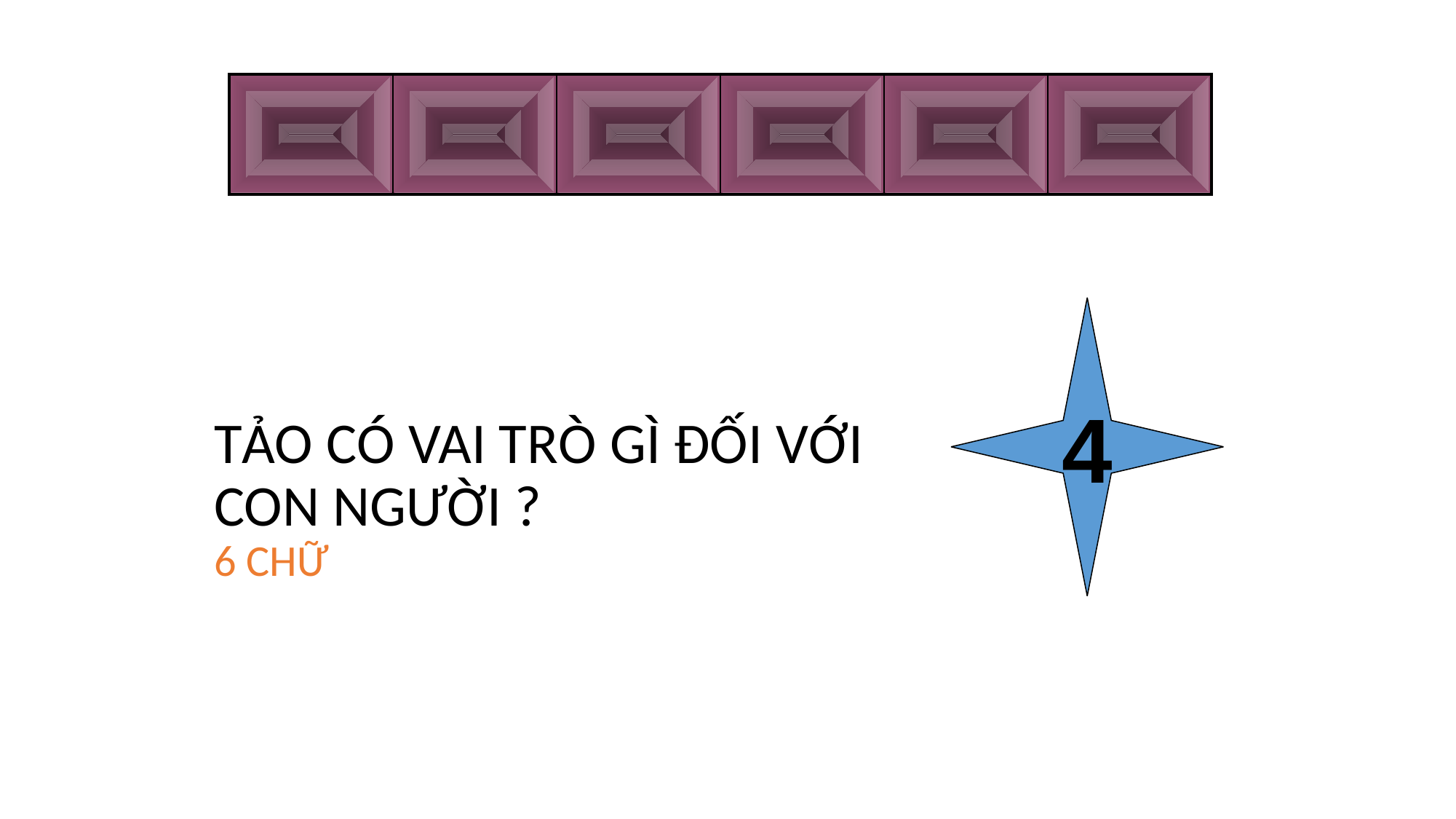

|  |  |  |  |  |  |
| --- | --- | --- | --- | --- | --- |
4
# TẢO CÓ VAI TRÒ GÌ ĐỐI VỚI CON NGƯỜI ? 6 CHỮ